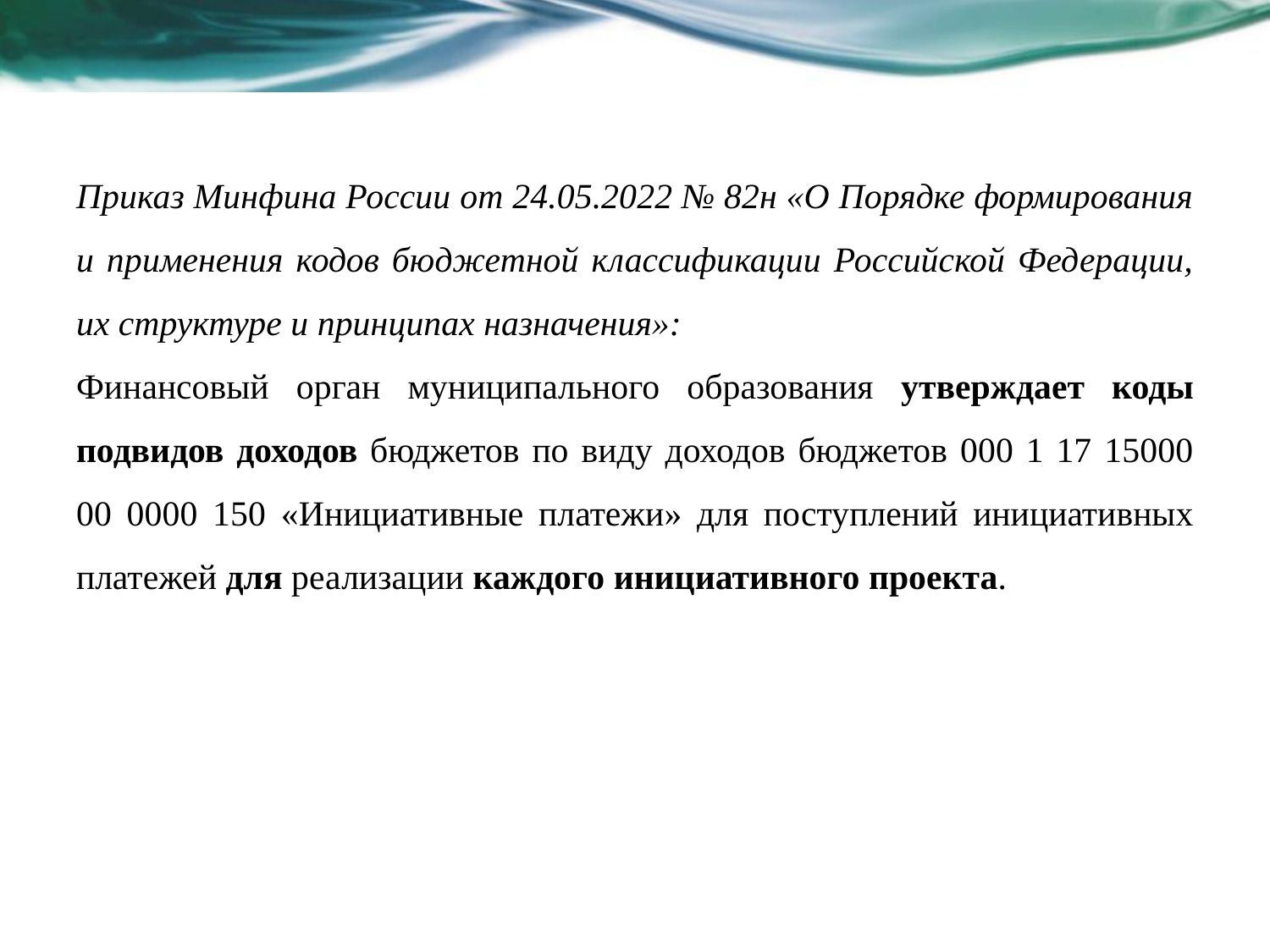

Приказ Минфина России от 24.05.2022 № 82н «О Порядке формирования и применения кодов бюджетной классификации Российской Федерации, их структуре и принципах назначения»:
Финансовый орган муниципального образования утверждает коды подвидов доходов бюджетов по виду доходов бюджетов 000 1 17 15000 00 0000 150 «Инициативные платежи» для поступлений инициативных платежей для реализации каждого инициативного проекта.